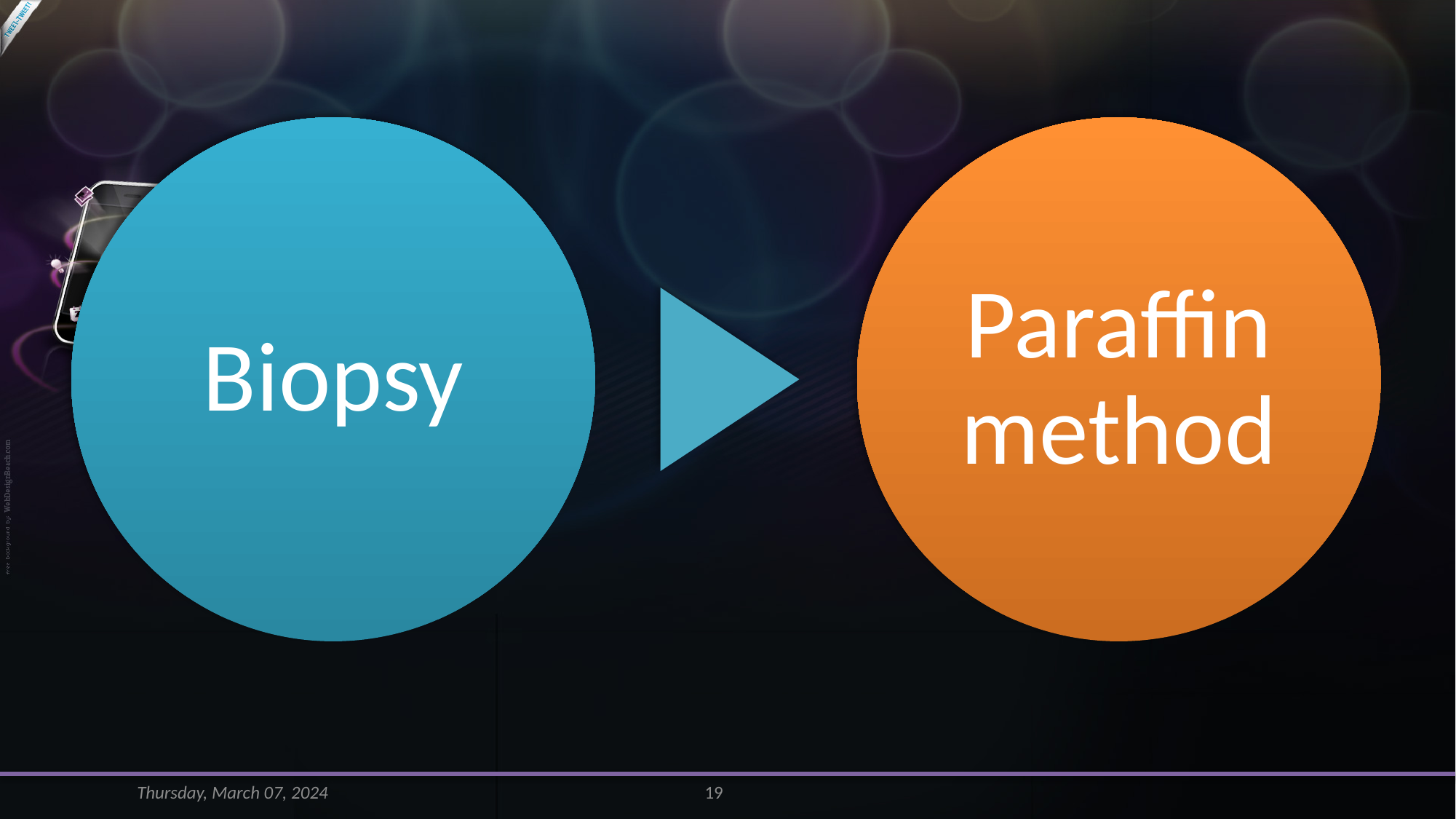

Biopsy
Paraffin method
Thursday, March 07, 2024
19